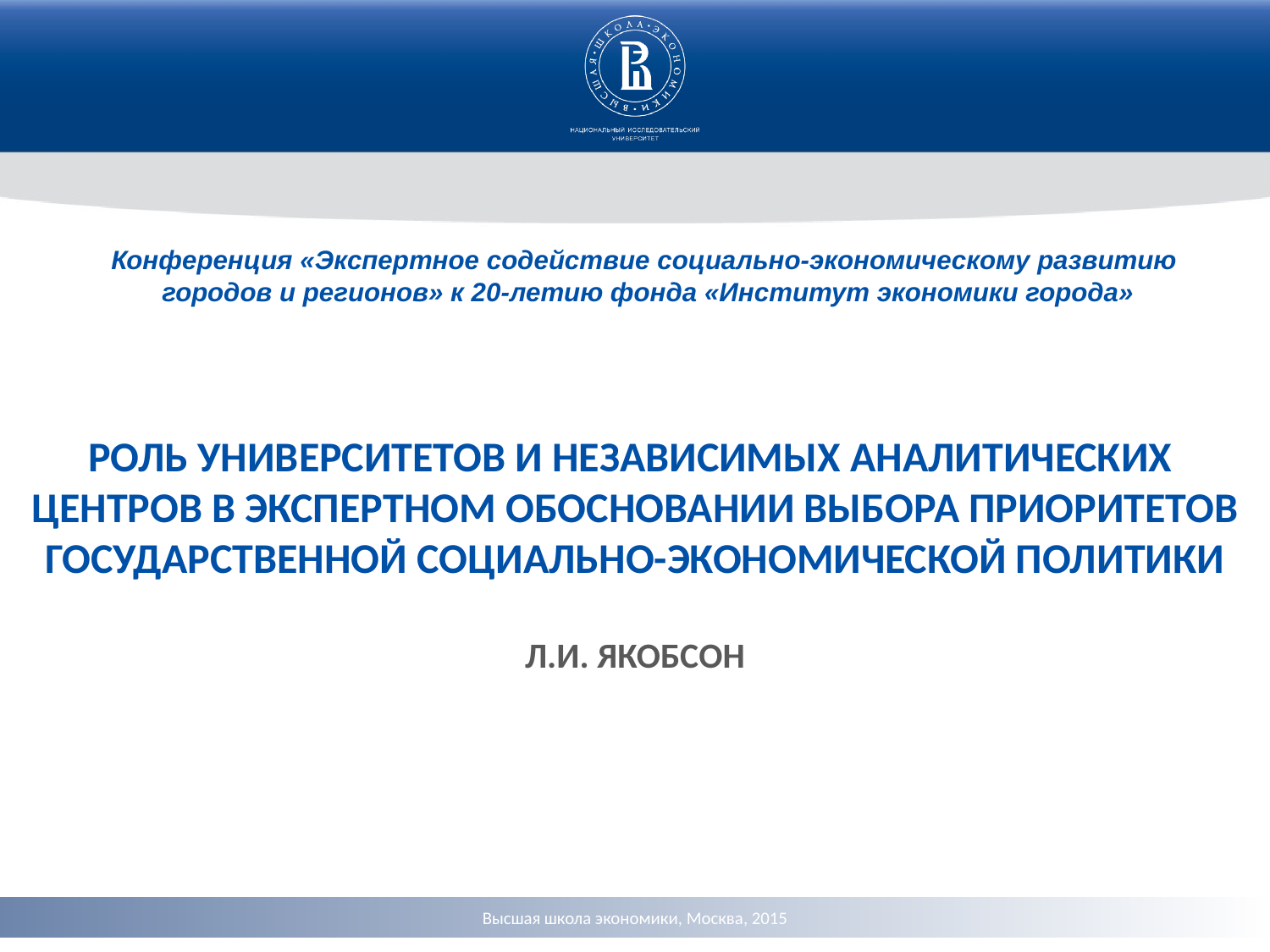

Конференция «Экспертное содействие социально-экономическому развитию
городов и регионов» к 20-летию фонда «Институт экономики города»
РОЛЬ УНИВЕРСИТЕТОВ И НЕЗАВИСИМЫХ АНАЛИТИЧЕСКИХ
ЦЕНТРОВ В ЭКСПЕРТНОМ ОБОСНОВАНИИ ВЫБОРА ПРИОРИТЕТОВ ГОСУДАРСТВЕННОЙ СОЦИАЛЬНО-ЭКОНОМИЧЕСКОЙ ПОЛИТИКИ

Л.И. ЯКОБСОН